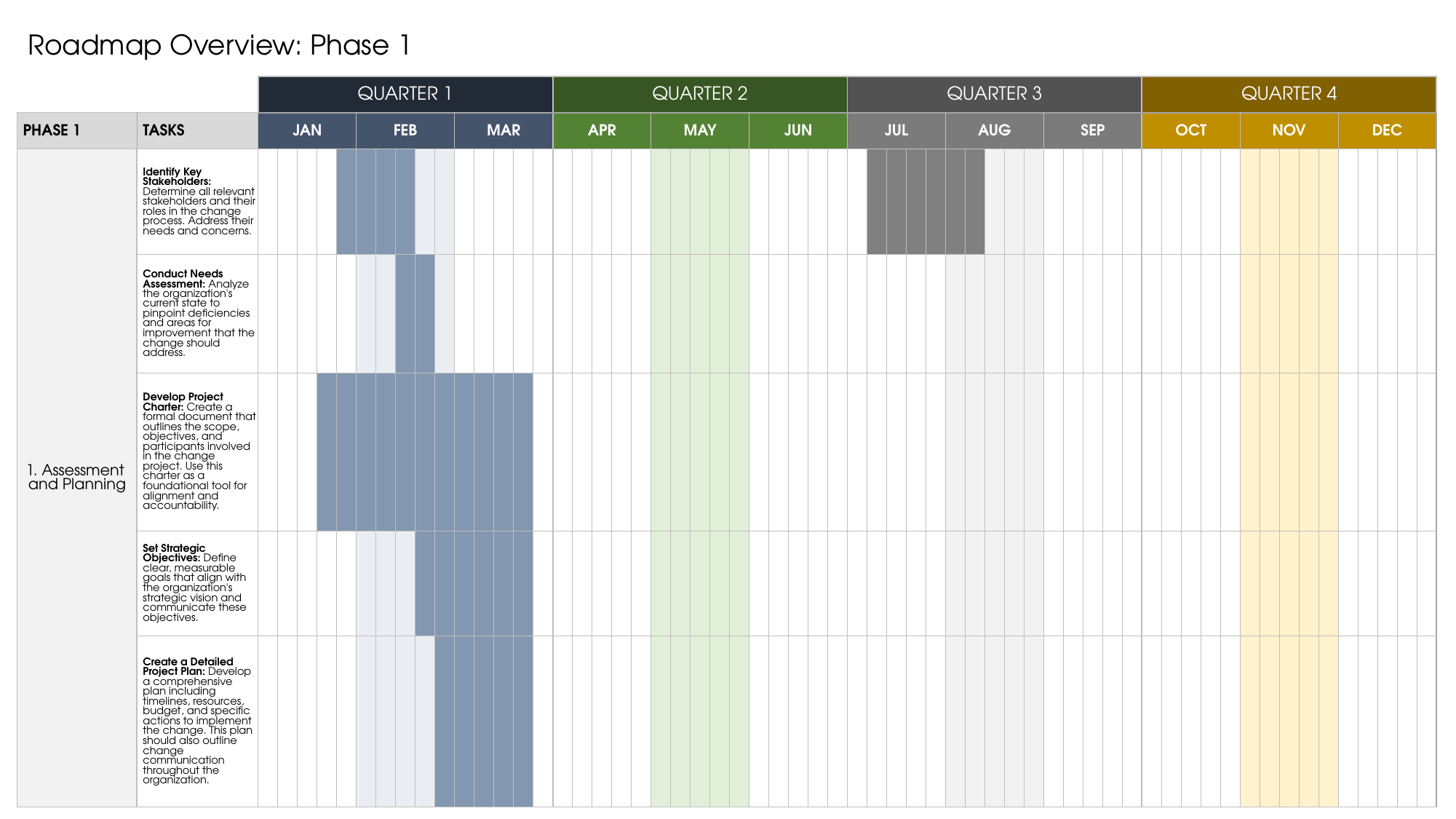

Roadmap Overview: Phase 1
|  |  | QUARTER 1 |  |  |  |  |  |  |  |  |  |  |  |  |  |  | QUARTER 2 |  |  |  |  |  |  |  |  |  |  |  |  |  |  | QUARTER 3 |  |  |  |  |  |  |  |  |  |  |  |  |  |  | QUARTER 4 |  |  |  |  |  |  |  |  |  |  |  |  |  |  |
| --- | --- | --- | --- | --- | --- | --- | --- | --- | --- | --- | --- | --- | --- | --- | --- | --- | --- | --- | --- | --- | --- | --- | --- | --- | --- | --- | --- | --- | --- | --- | --- | --- | --- | --- | --- | --- | --- | --- | --- | --- | --- | --- | --- | --- | --- | --- | --- | --- | --- | --- | --- | --- | --- | --- | --- | --- | --- | --- | --- | --- | --- |
| PHASE 1 | TASKS | JAN |  |  |  |  | FEB |  |  |  |  | MAR |  |  |  |  | APR |  |  |  |  | MAY |  |  |  |  | JUN |  |  |  |  | JUL |  |  |  |  | AUG |  |  |  |  | SEP |  |  |  |  | OCT |  |  |  |  | NOV |  |  |  |  | DEC |  |  |  |  |
| 1. Assessment and Planning | Identify Key Stakeholders: Determine all relevant stakeholders and their roles in the change process. Address their needs and concerns. |  |  |  |  |  |  |  |  |  |  |  |  |  |  |  |  |  |  |  |  |  |  |  |  |  |  |  |  |  |  |  |  |  |  |  |  |  |  |  |  |  |  |  |  |  |  |  |  |  |  |  |  |  |  |  |  |  |  |  |  |
|  | Conduct Needs Assessment: Analyze the organization's current state to pinpoint deficiencies and areas for improvement that the change should address. |  |  |  |  |  |  |  |  |  |  |  |  |  |  |  |  |  |  |  |  |  |  |  |  |  |  |  |  |  |  |  |  |  |  |  |  |  |  |  |  |  |  |  |  |  |  |  |  |  |  |  |  |  |  |  |  |  |  |  |  |
|  | Develop Project Charter: Create a formal document that outlines the scope, objectives, and participants involved in the change project. Use this charter as a foundational tool for alignment and accountability. |  |  |  |  |  |  |  |  |  |  |  |  |  |  |  |  |  |  |  |  |  |  |  |  |  |  |  |  |  |  |  |  |  |  |  |  |  |  |  |  |  |  |  |  |  |  |  |  |  |  |  |  |  |  |  |  |  |  |  |  |
|  | Set Strategic Objectives: Define clear, measurable goals that align with the organization's strategic vision and communicate these objectives. |  |  |  |  |  |  |  |  |  |  |  |  |  |  |  |  |  |  |  |  |  |  |  |  |  |  |  |  |  |  |  |  |  |  |  |  |  |  |  |  |  |  |  |  |  |  |  |  |  |  |  |  |  |  |  |  |  |  |  |  |
|  | Create a Detailed Project Plan: Develop a comprehensive plan including timelines, resources, budget, and specific actions to implement the change. This plan should also outline change communication throughout the organization. |  |  |  |  |  |  |  |  |  |  |  |  |  |  |  |  |  |  |  |  |  |  |  |  |  |  |  |  |  |  |  |  |  |  |  |  |  |  |  |  |  |  |  |  |  |  |  |  |  |  |  |  |  |  |  |  |  |  |  |  |